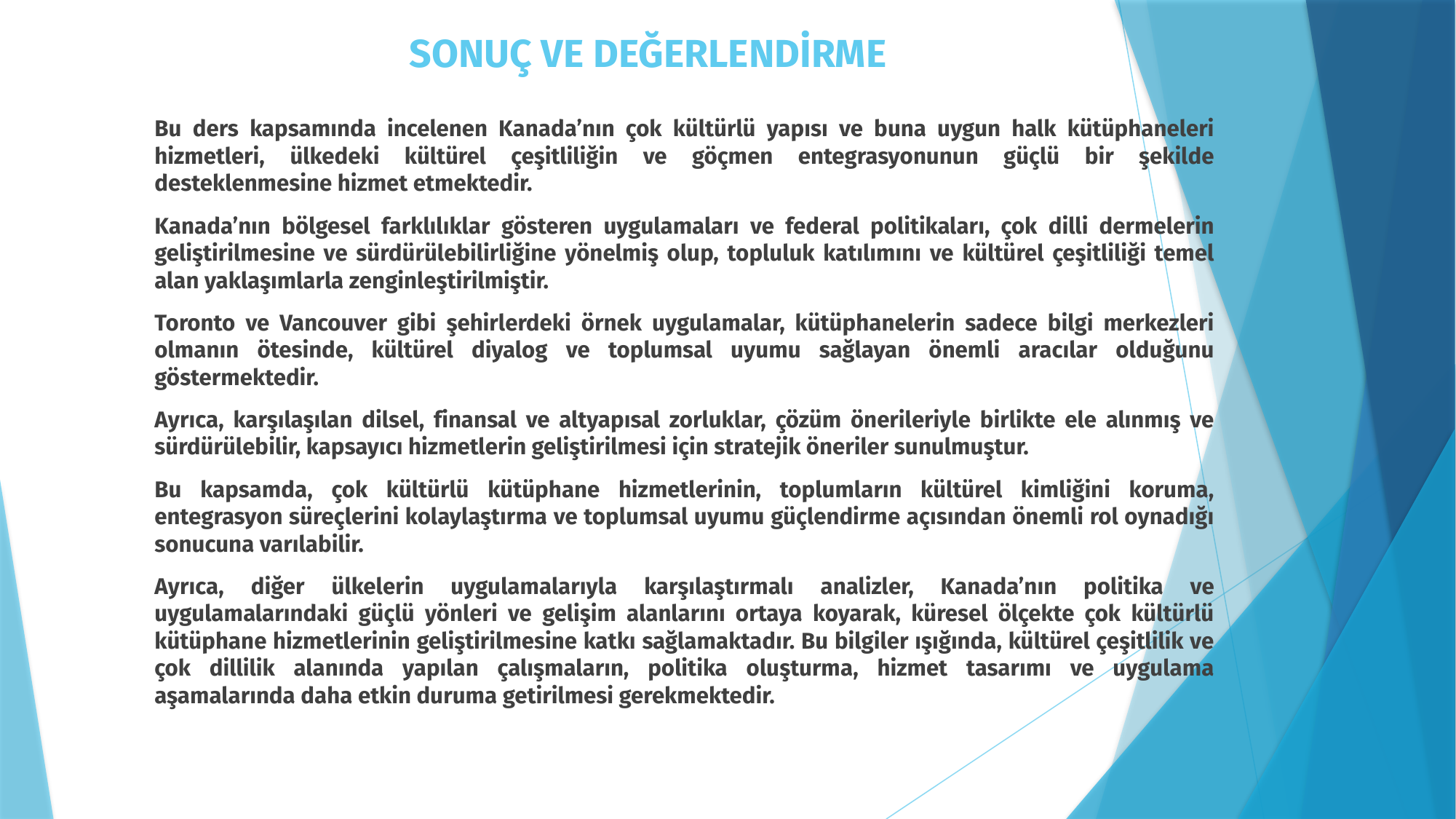

# SONUÇ VE DEĞERLENDİRME
Bu ders kapsamında incelenen Kanada’nın çok kültürlü yapısı ve buna uygun halk kütüphaneleri hizmetleri, ülkedeki kültürel çeşitliliğin ve göçmen entegrasyonunun güçlü bir şekilde desteklenmesine hizmet etmektedir.
Kanada’nın bölgesel farklılıklar gösteren uygulamaları ve federal politikaları, çok dilli dermelerin geliştirilmesine ve sürdürülebilirliğine yönelmiş olup, topluluk katılımını ve kültürel çeşitliliği temel alan yaklaşımlarla zenginleştirilmiştir.
Toronto ve Vancouver gibi şehirlerdeki örnek uygulamalar, kütüphanelerin sadece bilgi merkezleri olmanın ötesinde, kültürel diyalog ve toplumsal uyumu sağlayan önemli aracılar olduğunu göstermektedir.
Ayrıca, karşılaşılan dilsel, finansal ve altyapısal zorluklar, çözüm önerileriyle birlikte ele alınmış ve sürdürülebilir, kapsayıcı hizmetlerin geliştirilmesi için stratejik öneriler sunulmuştur.
Bu kapsamda, çok kültürlü kütüphane hizmetlerinin, toplumların kültürel kimliğini koruma, entegrasyon süreçlerini kolaylaştırma ve toplumsal uyumu güçlendirme açısından önemli rol oynadığı sonucuna varılabilir.
Ayrıca, diğer ülkelerin uygulamalarıyla karşılaştırmalı analizler, Kanada’nın politika ve uygulamalarındaki güçlü yönleri ve gelişim alanlarını ortaya koyarak, küresel ölçekte çok kültürlü kütüphane hizmetlerinin geliştirilmesine katkı sağlamaktadır. Bu bilgiler ışığında, kültürel çeşitlilik ve çok dillilik alanında yapılan çalışmaların, politika oluşturma, hizmet tasarımı ve uygulama aşamalarında daha etkin duruma getirilmesi gerekmektedir.